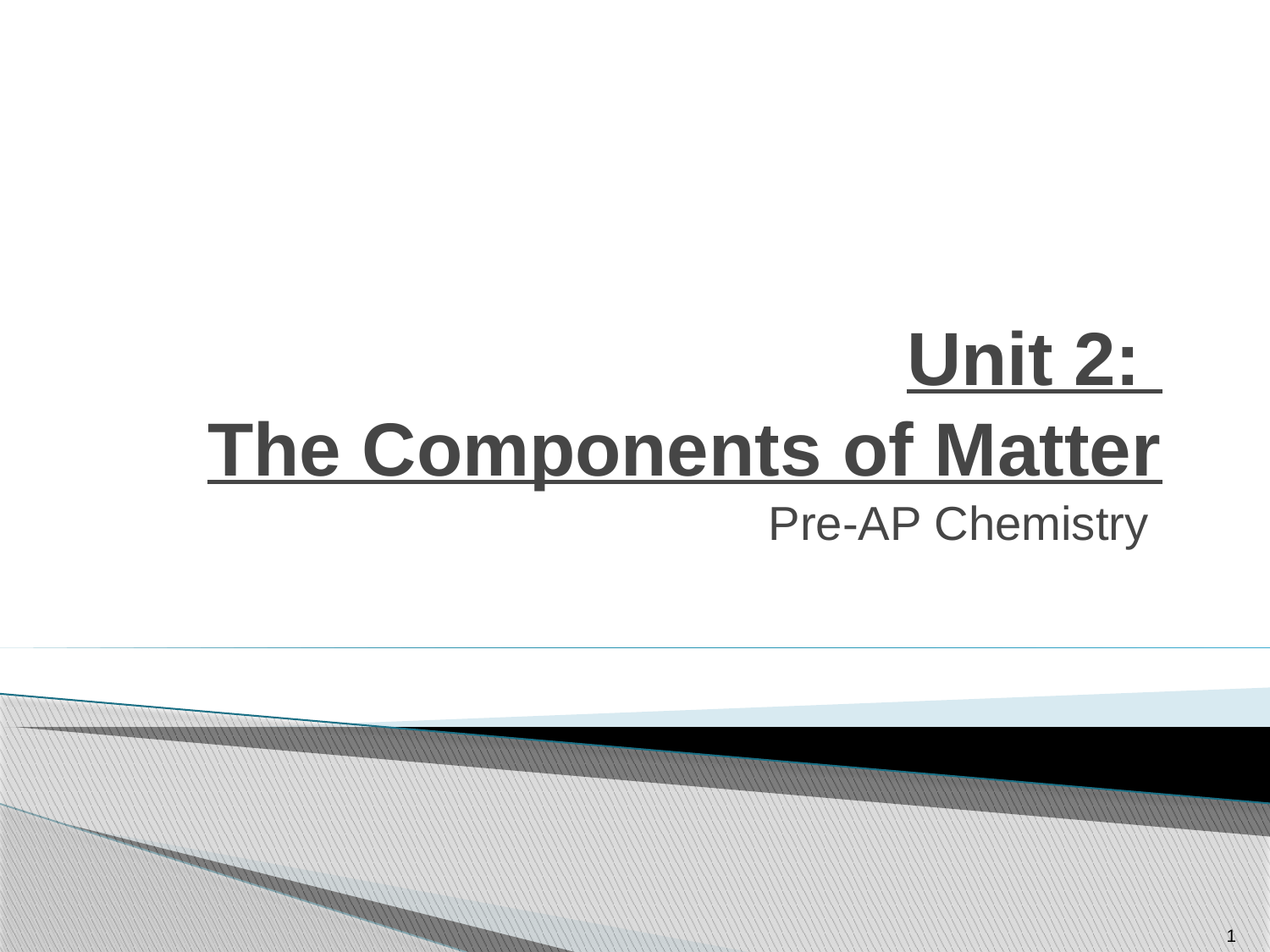

# Unit 2: The Components of Matter
Pre-AP Chemistry
1